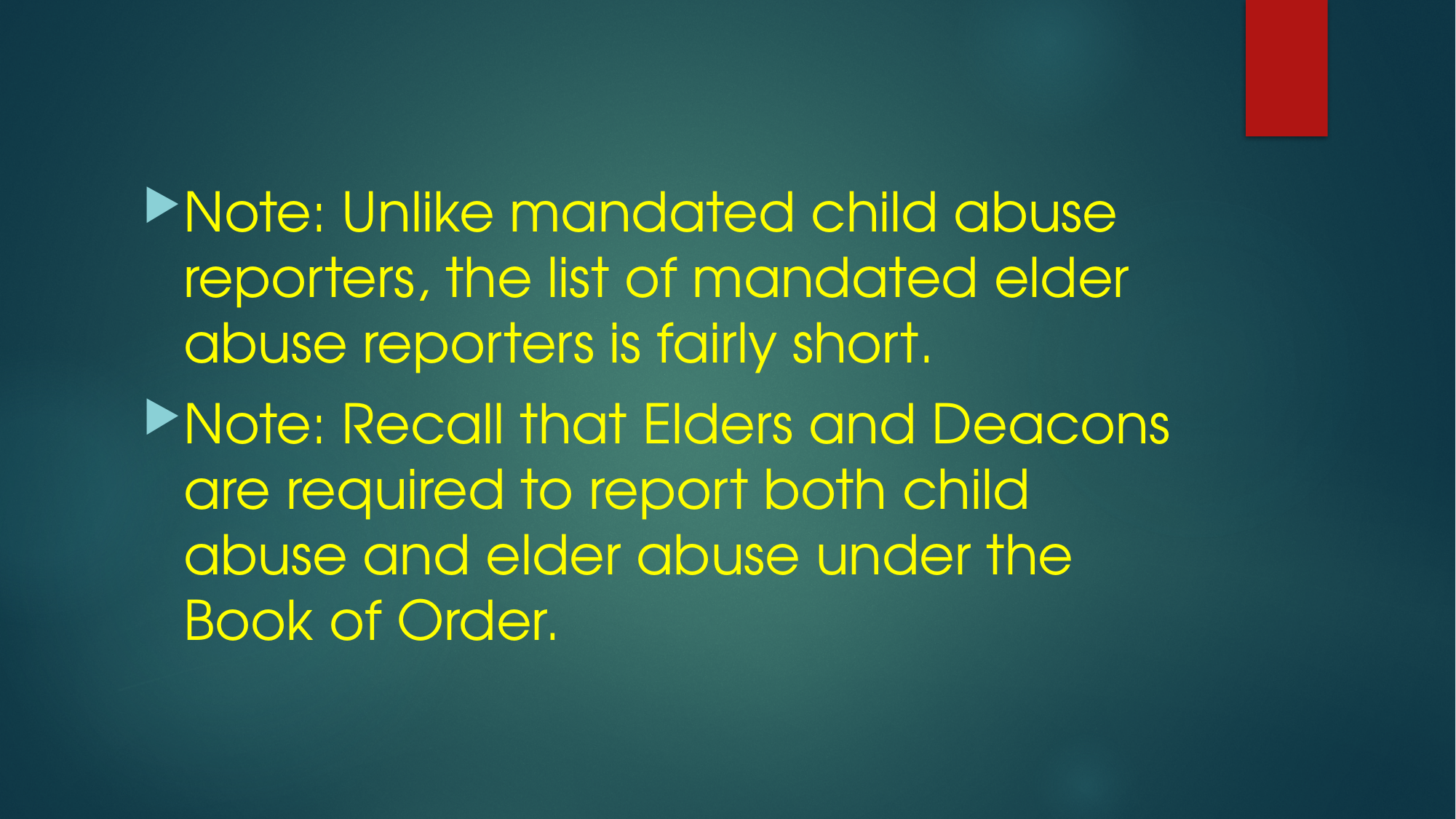

#
Note: Unlike mandated child abuse reporters, the list of mandated elder abuse reporters is fairly short.
Note: Recall that Elders and Deacons are required to report both child abuse and elder abuse under the Book of Order.